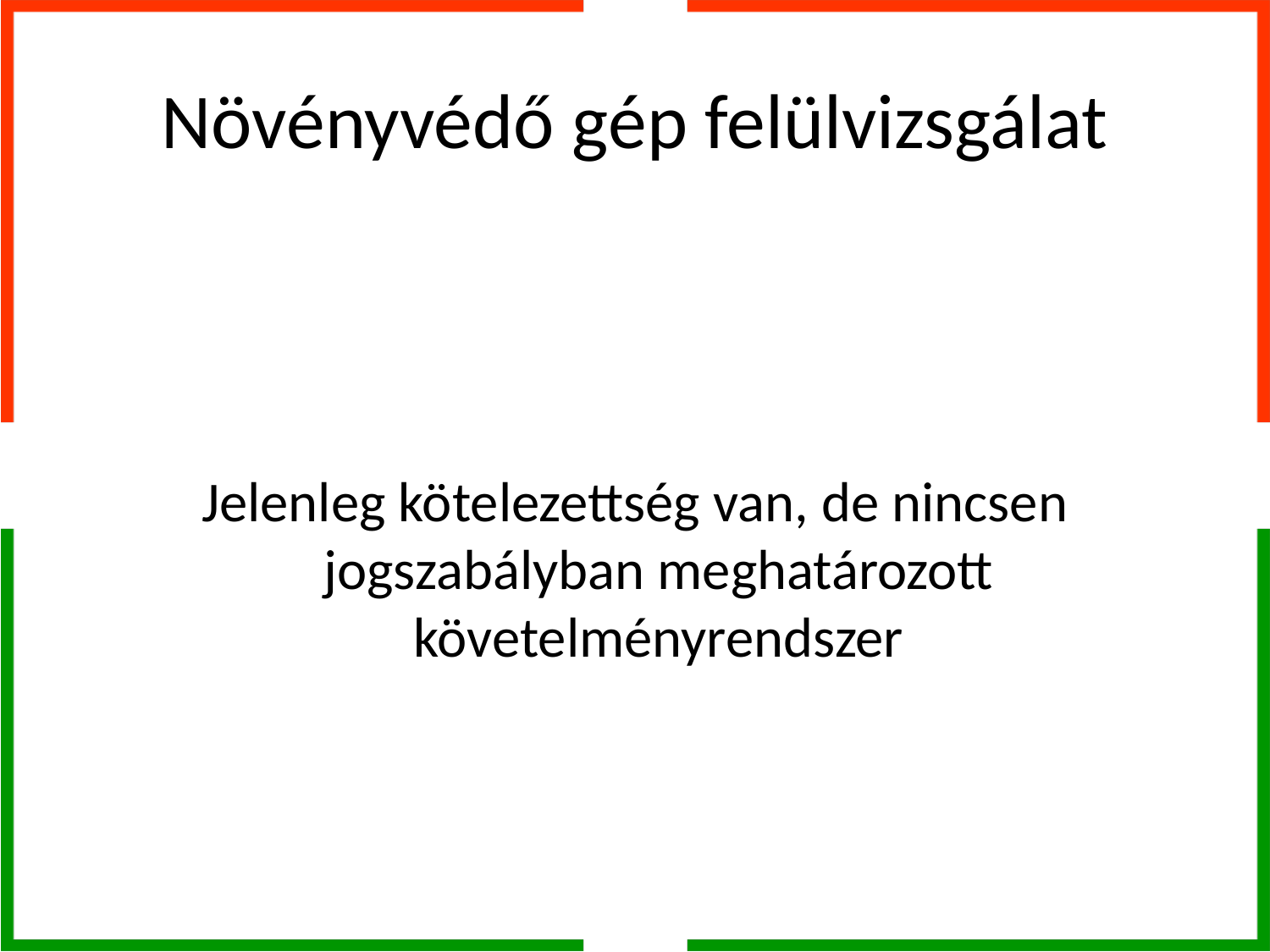

# Növényvédő gép felülvizsgálat

Jelenleg kötelezettség van, de nincsen jogszabályban meghatározott követelményrendszer